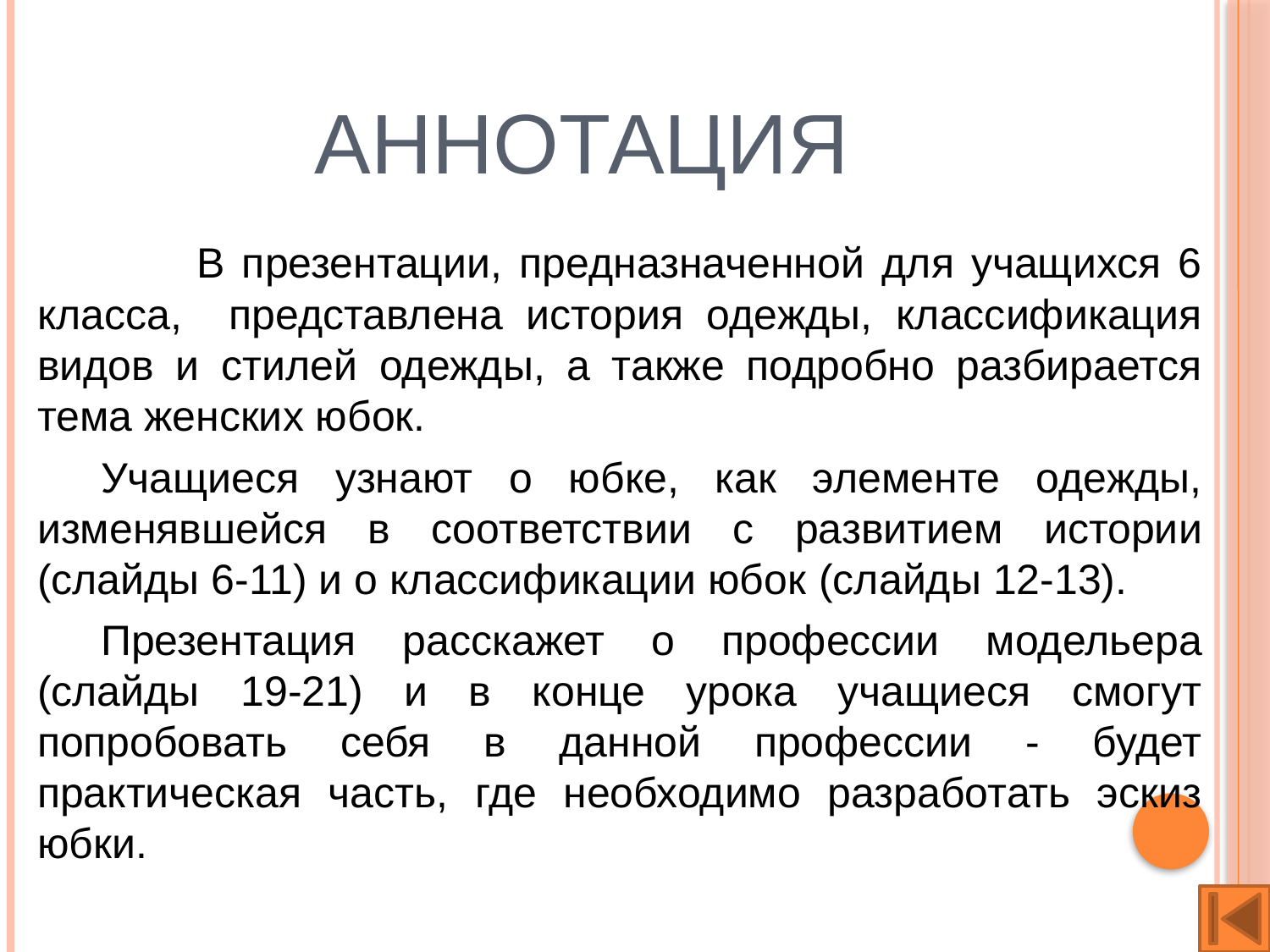

# Аннотация
     В презентации, предназначенной для учащихся 6 класса,  представлена история одежды, классификация видов и стилей одежды, а также подробно разбирается тема женских юбок.
Учащиеся узнают о юбке, как элементе одежды, изменявшейся в соответствии с развитием истории (слайды 6-11) и о классификации юбок (слайды 12-13).
Презентация расскажет о профессии модельера (слайды 19-21) и в конце урока учащиеся смогут попробовать себя в данной профессии - будет практическая часть, где необходимо разработать эскиз юбки.